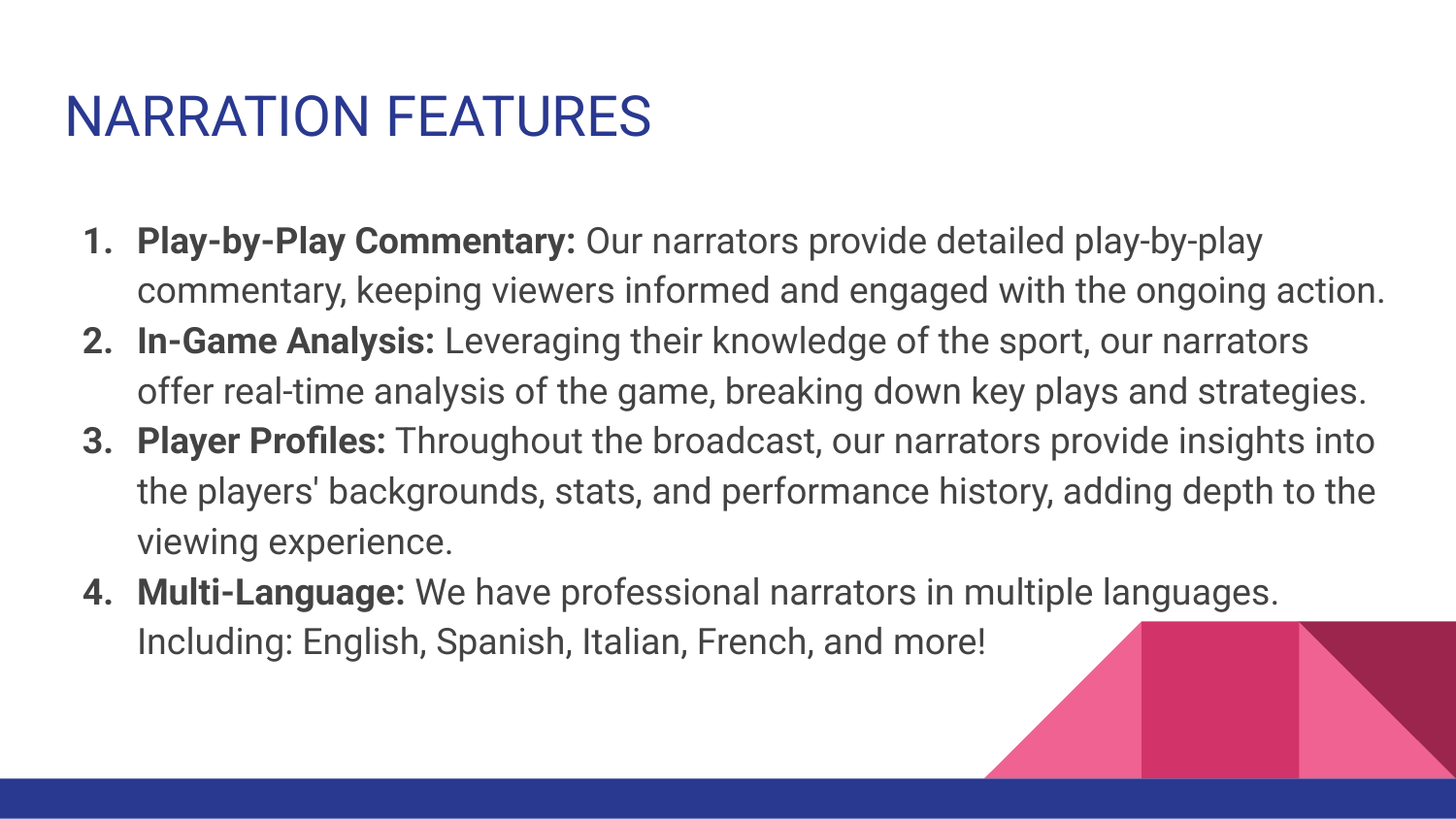

# NARRATION FEATURES
Play-by-Play Commentary: Our narrators provide detailed play-by-play commentary, keeping viewers informed and engaged with the ongoing action.
In-Game Analysis: Leveraging their knowledge of the sport, our narrators offer real-time analysis of the game, breaking down key plays and strategies.
Player Profiles: Throughout the broadcast, our narrators provide insights into the players' backgrounds, stats, and performance history, adding depth to the viewing experience.
Multi-Language: We have professional narrators in multiple languages.  Including: English, Spanish, Italian, French, and more!